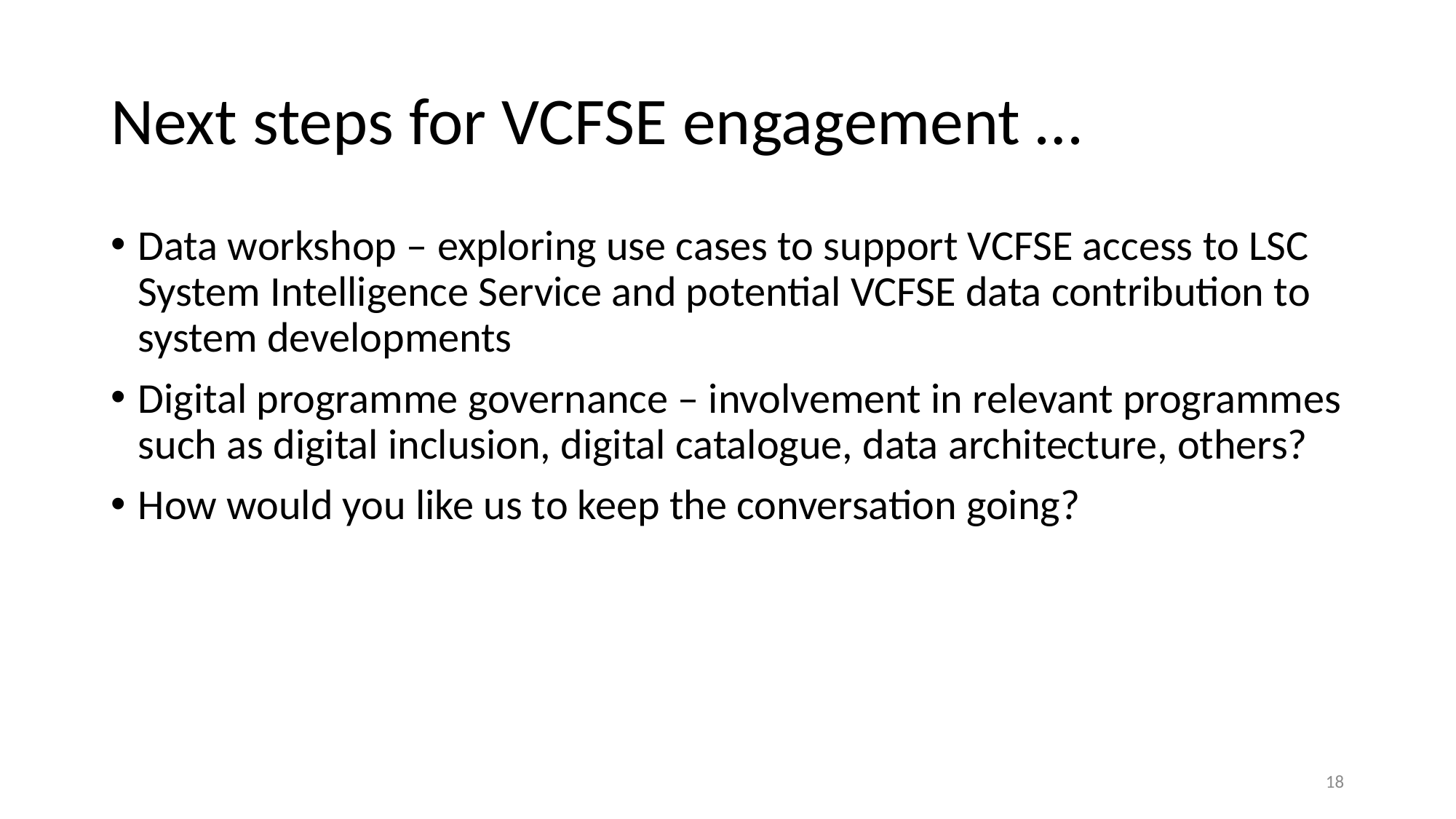

# Next steps for VCFSE engagement …
Data workshop – exploring use cases to support VCFSE access to LSC System Intelligence Service and potential VCFSE data contribution to system developments
Digital programme governance – involvement in relevant programmes such as digital inclusion, digital catalogue, data architecture, others?
How would you like us to keep the conversation going?

18